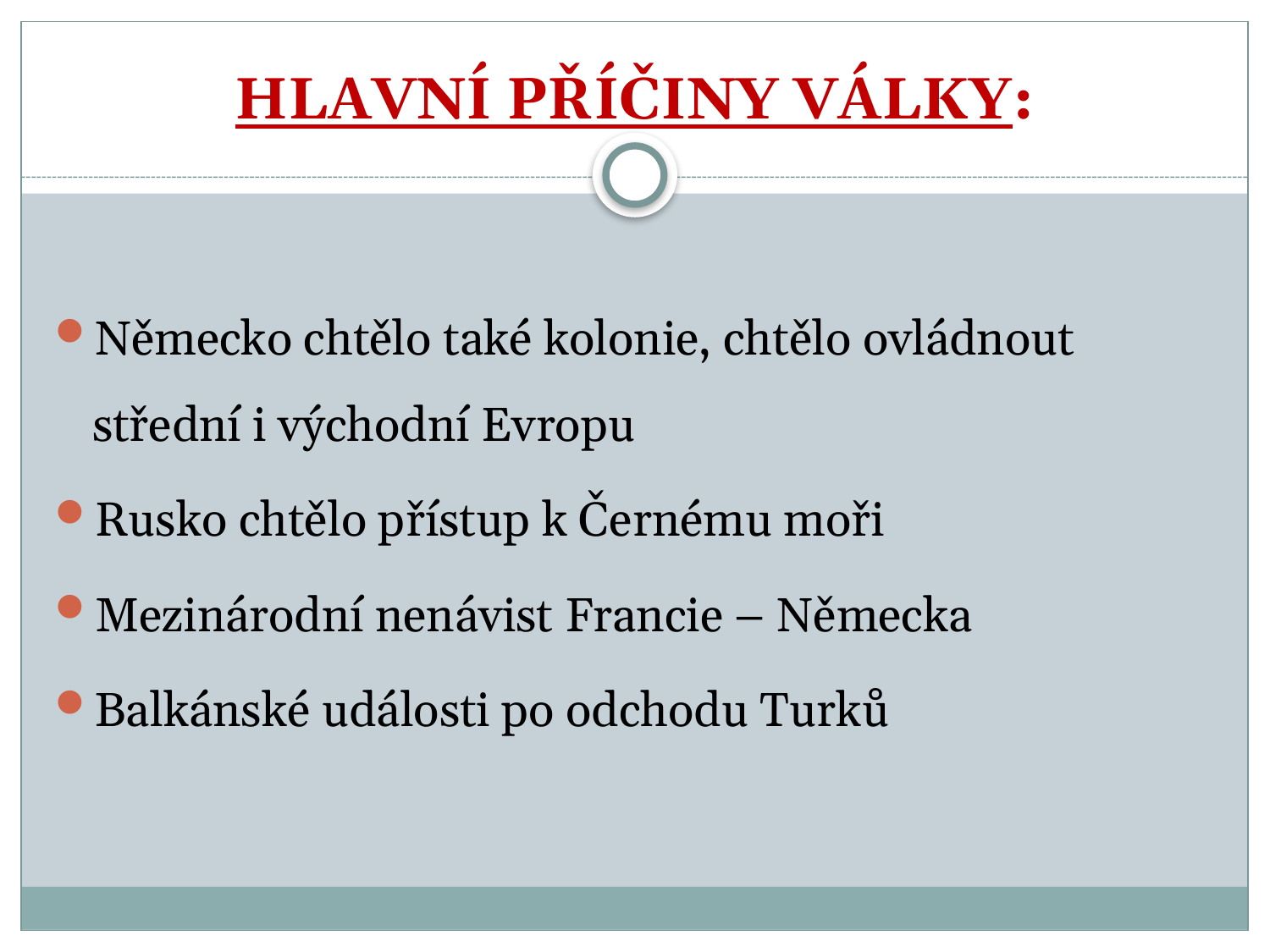

# HLAVNÍ PŘÍČINY VÁLKY:

Německo chtělo také kolonie, chtělo ovládnout střední i východní Evropu
Rusko chtělo přístup k Černému moři
Mezinárodní nenávist Francie – Německa
Balkánské události po odchodu Turků